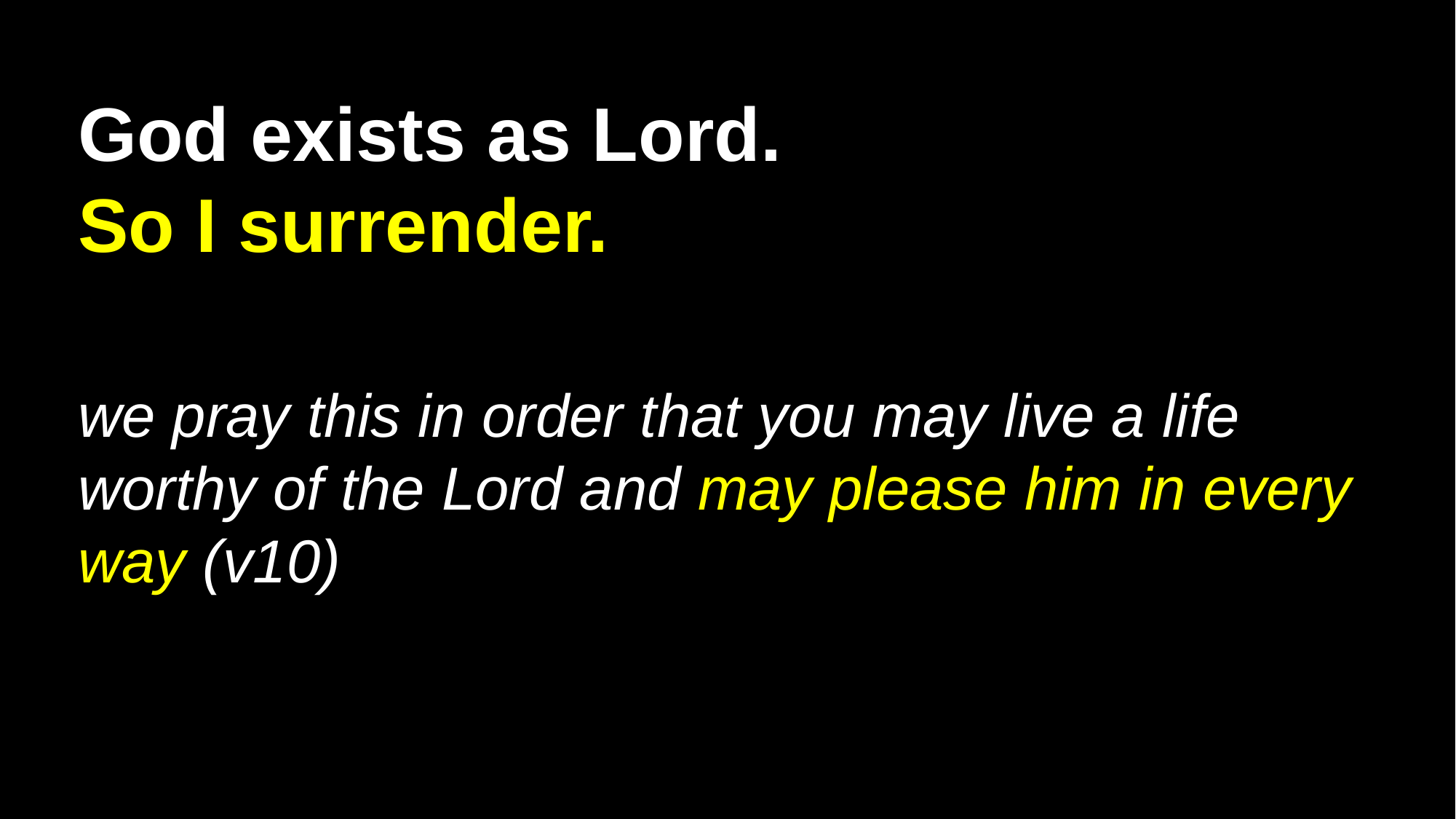

God exists as Lord.
So I surrender.

we pray this in order that you may live a life worthy of the Lord and may please him in every way (v10)